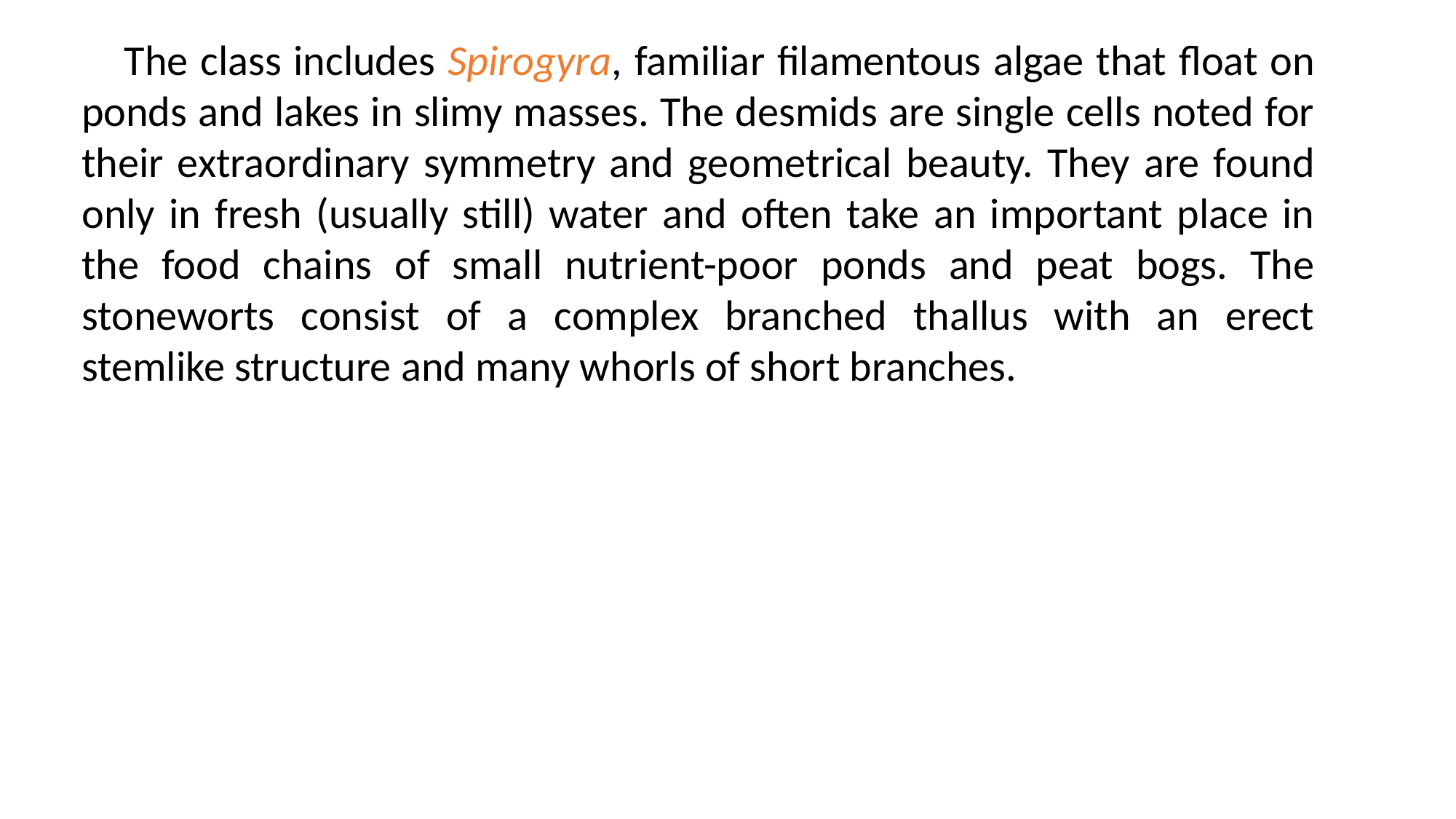

The class includes Spirogyra, familiar filamentous algae that float on ponds and lakes in slimy masses. The desmids are single cells noted for their extraordinary symmetry and geometrical beauty. They are found only in fresh (usually still) water and often take an important place in the food chains of small nutrient-poor ponds and peat bogs. The stoneworts consist of a complex branched thallus with an erect stemlike structure and many whorls of short branches.